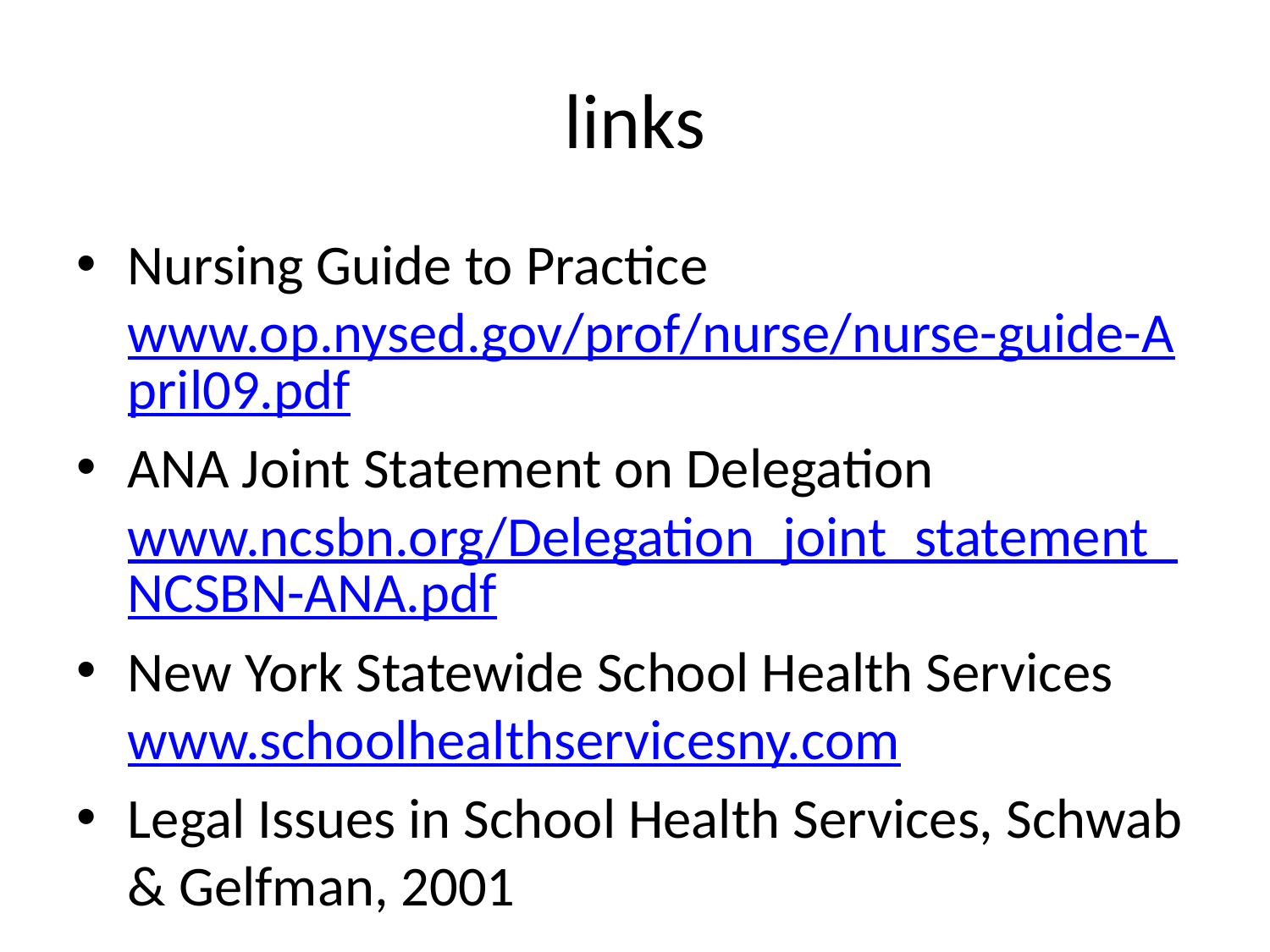

# links
Nursing Guide to Practice www.op.nysed.gov/prof/nurse/nurse-guide-April09.pdf
ANA Joint Statement on Delegation www.ncsbn.org/Delegation_joint_statement_NCSBN-ANA.pdf
New York Statewide School Health Services www.schoolhealthservicesny.com
Legal Issues in School Health Services, Schwab & Gelfman, 2001